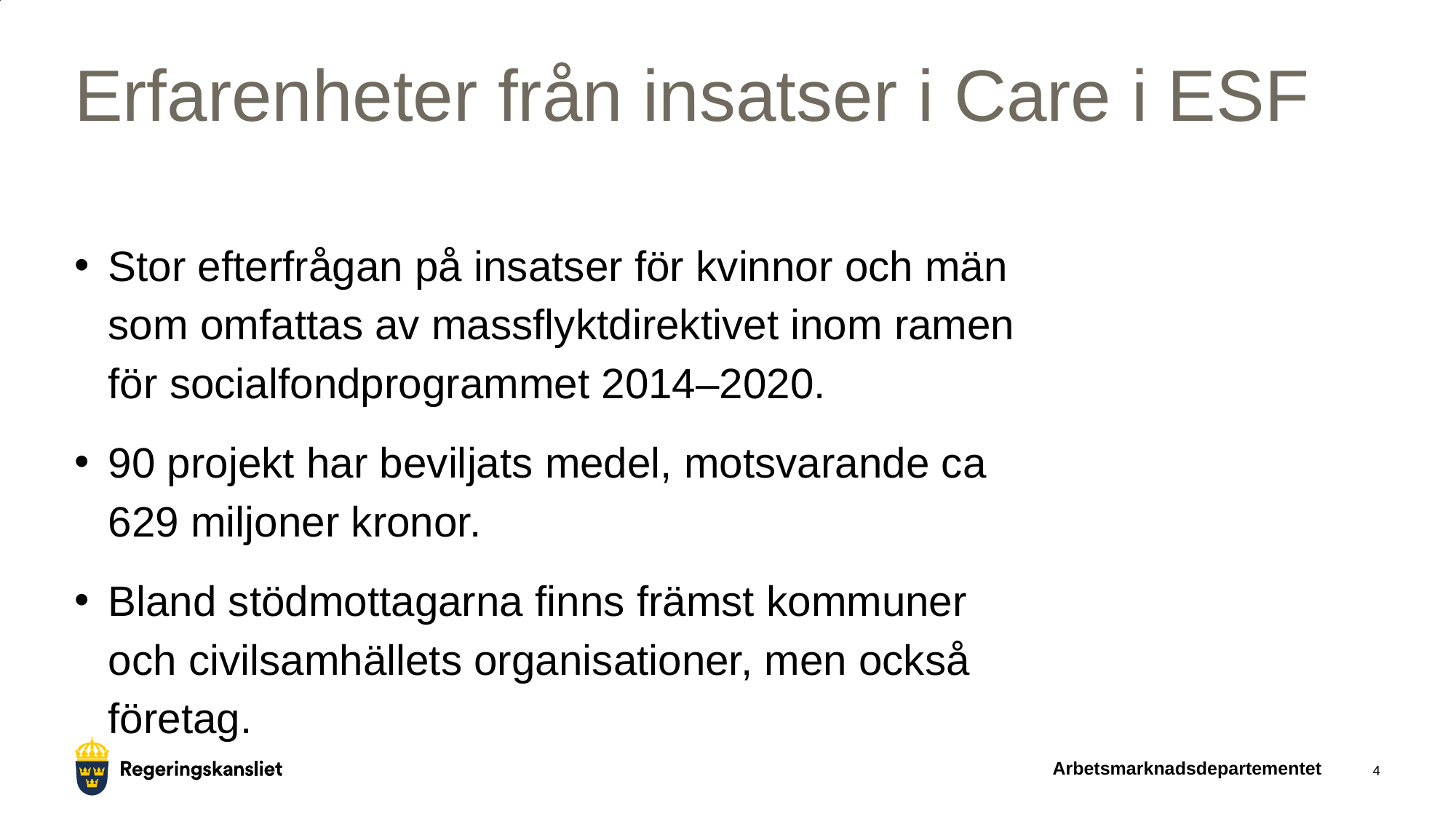

# Erfarenheter från insatser i Care i ESF
Stor efterfrågan på insatser för kvinnor och män som omfattas av massflyktdirektivet inom ramen för socialfondprogrammet 2014–2020.
90 projekt har beviljats medel, motsvarande ca 629 miljoner kronor.
Bland stödmottagarna finns främst kommuner och civilsamhällets organisationer, men också företag.

Arbetsmarknadsdepartementet
4